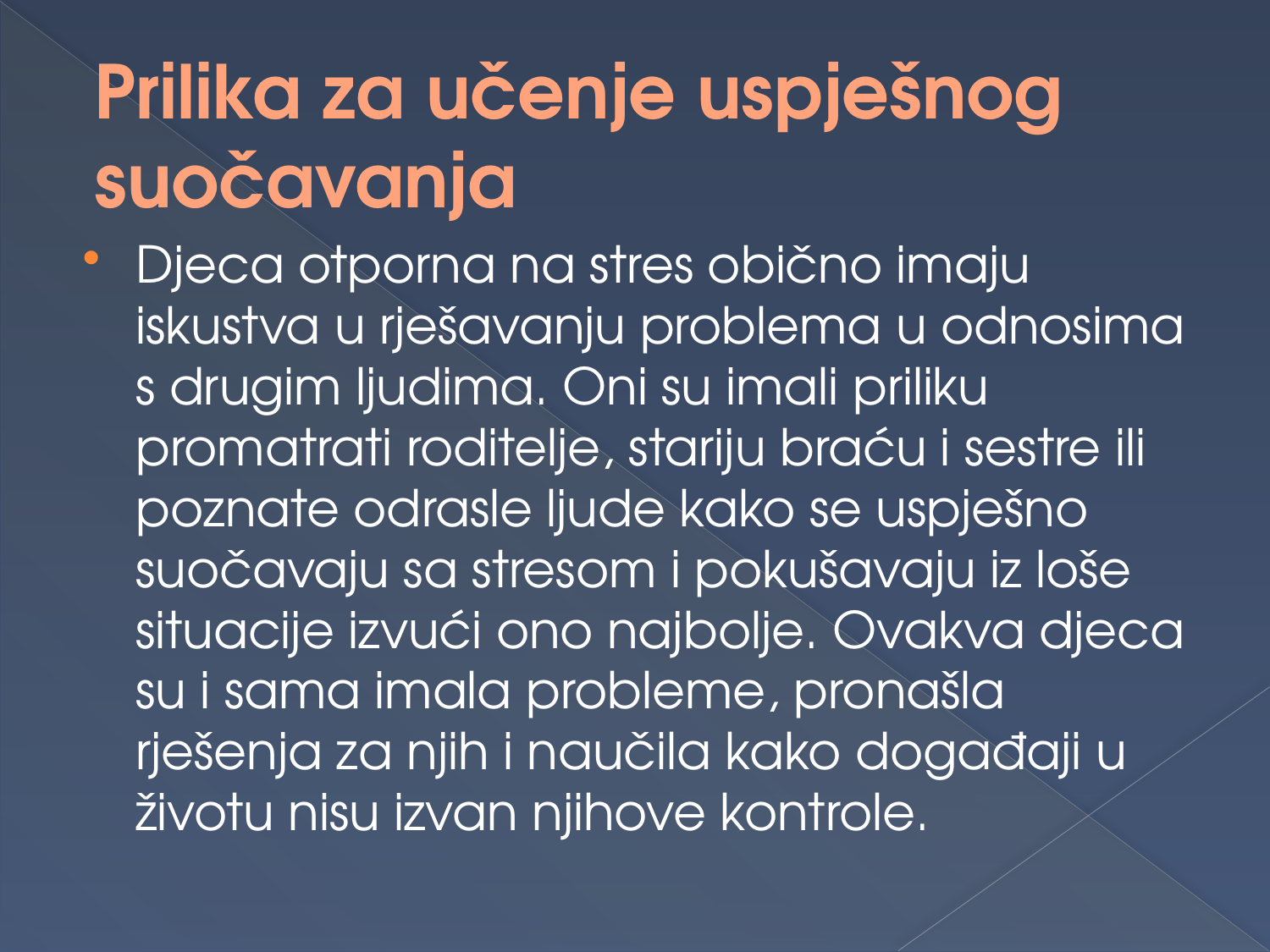

# Prilika za učenje uspješnog suočavanja
Djeca otporna na stres obično imaju iskustva u rješavanju problema u odnosima s drugim ljudima. Oni su imali priliku promatrati roditelje, stariju braću i sestre ili poznate odrasle ljude kako se uspješno suočavaju sa stresom i pokušavaju iz loše situacije izvući ono najbolje. Ovakva djeca su i sama imala probleme, pronašla rješenja za njih i naučila kako događaji u životu nisu izvan njihove kontrole.